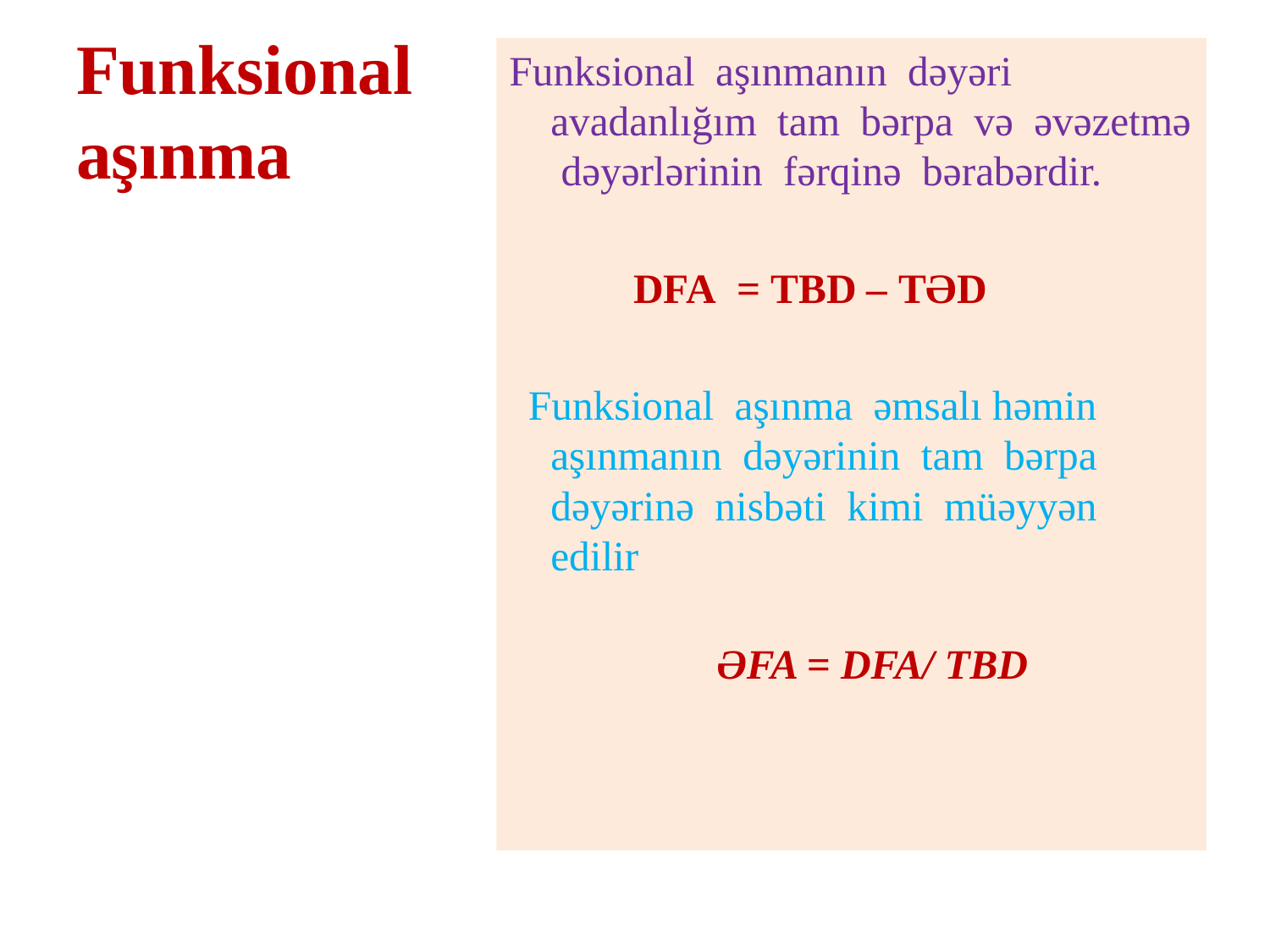

# Funksional  aşınma
Funksional  aşınmanın  dəyəri  avadanlığım  tam  bərpa  və  əvəzetmə  dəyərlərinin  fərqinə  bərabərdir.

            DFA  = TBD – TƏD

  Funksional  aşınma  əmsalı həmin  aşınmanın  dəyərinin  tam  bərpa  dəyərinə  nisbəti  kimi  müəyyən  edilir
ƏFA = DFA/ TBD